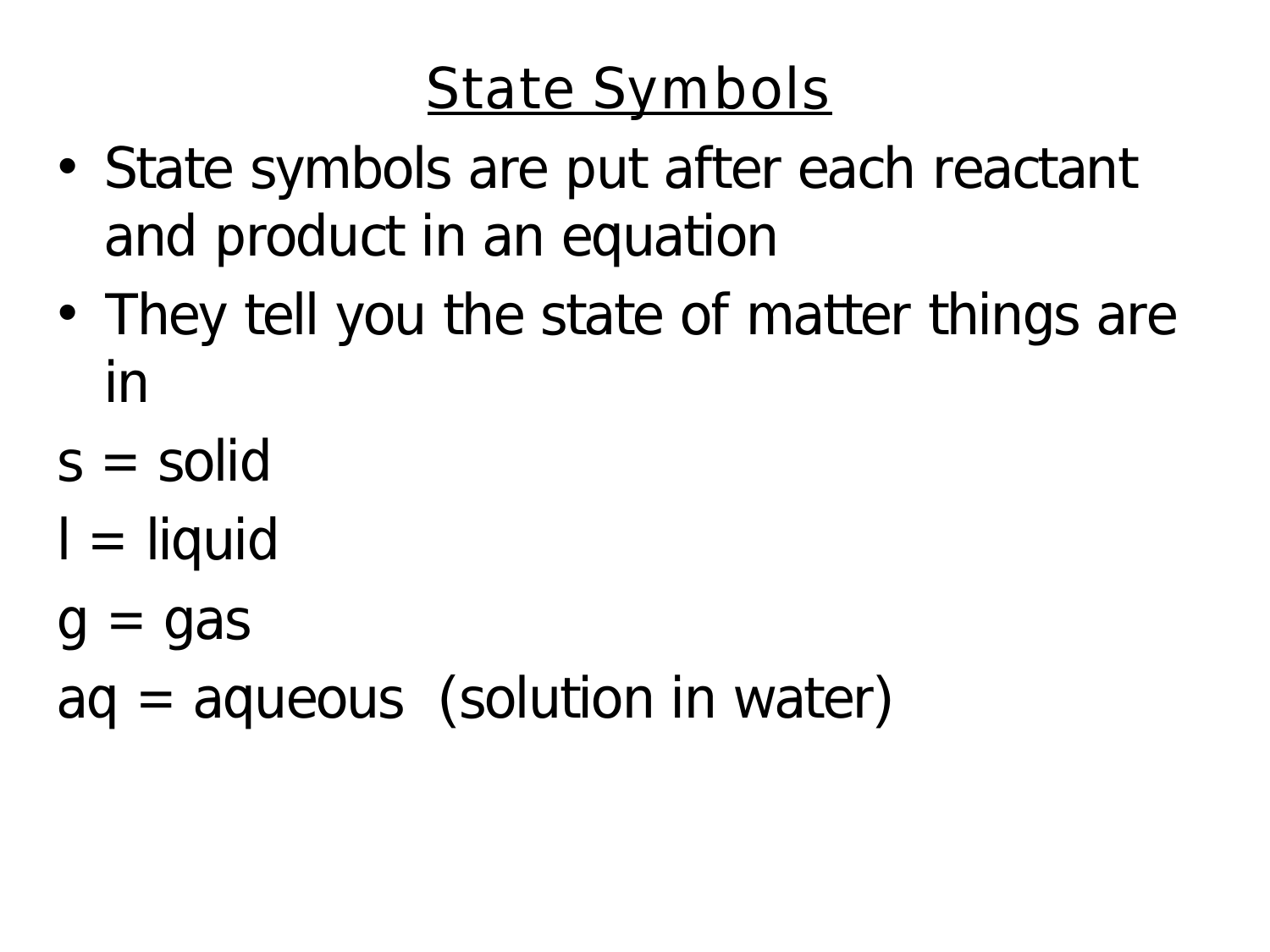

State Symbols
State symbols are put after each reactant and product in an equation
They tell you the state of matter things are in
s = solid
l = liquid
g = gas
aq = aqueous  (solution in water)